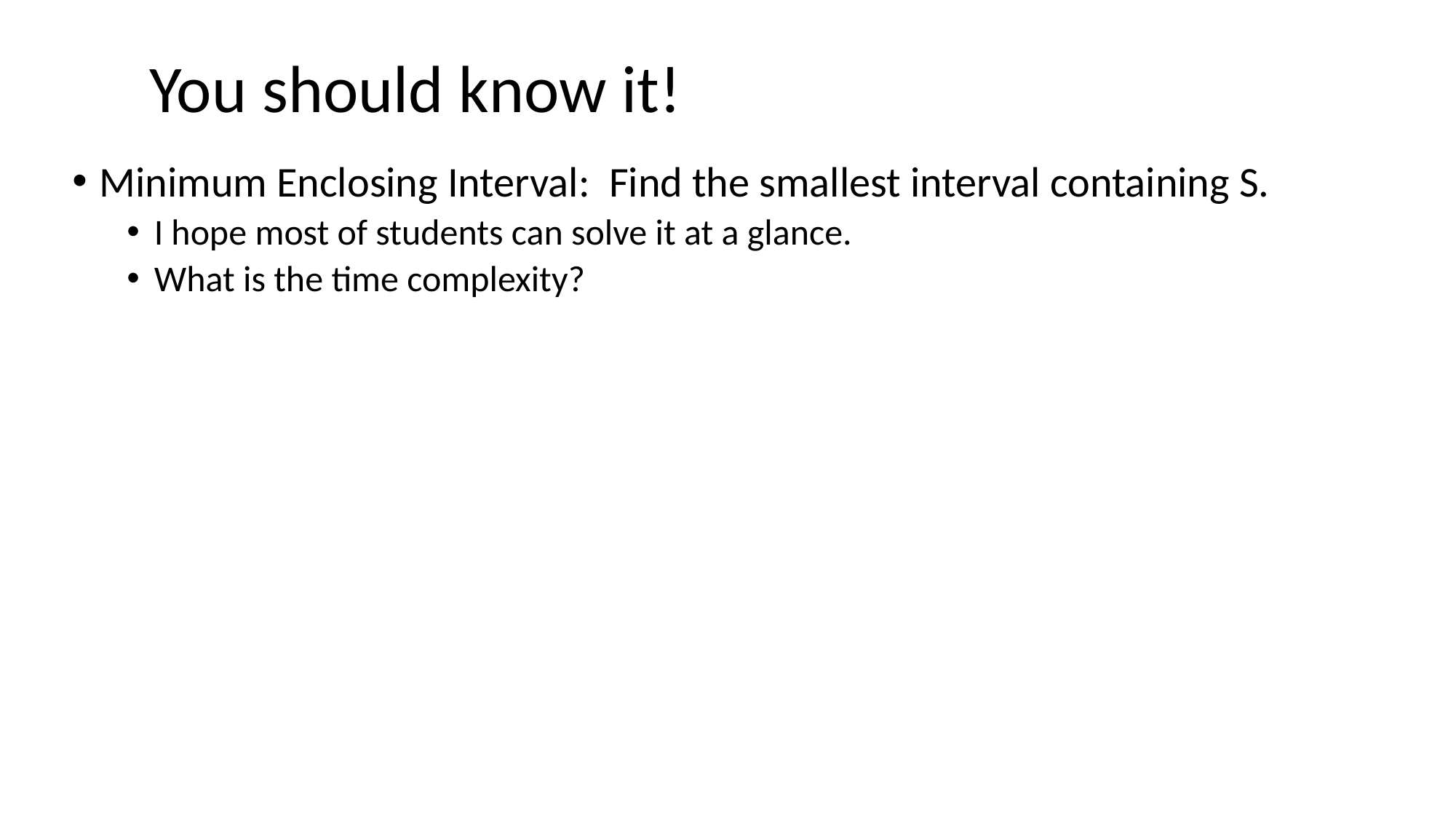

# You should know it!
Minimum Enclosing Interval:  Find the smallest interval containing S.
I hope most of students can solve it at a glance.
What is the time complexity?